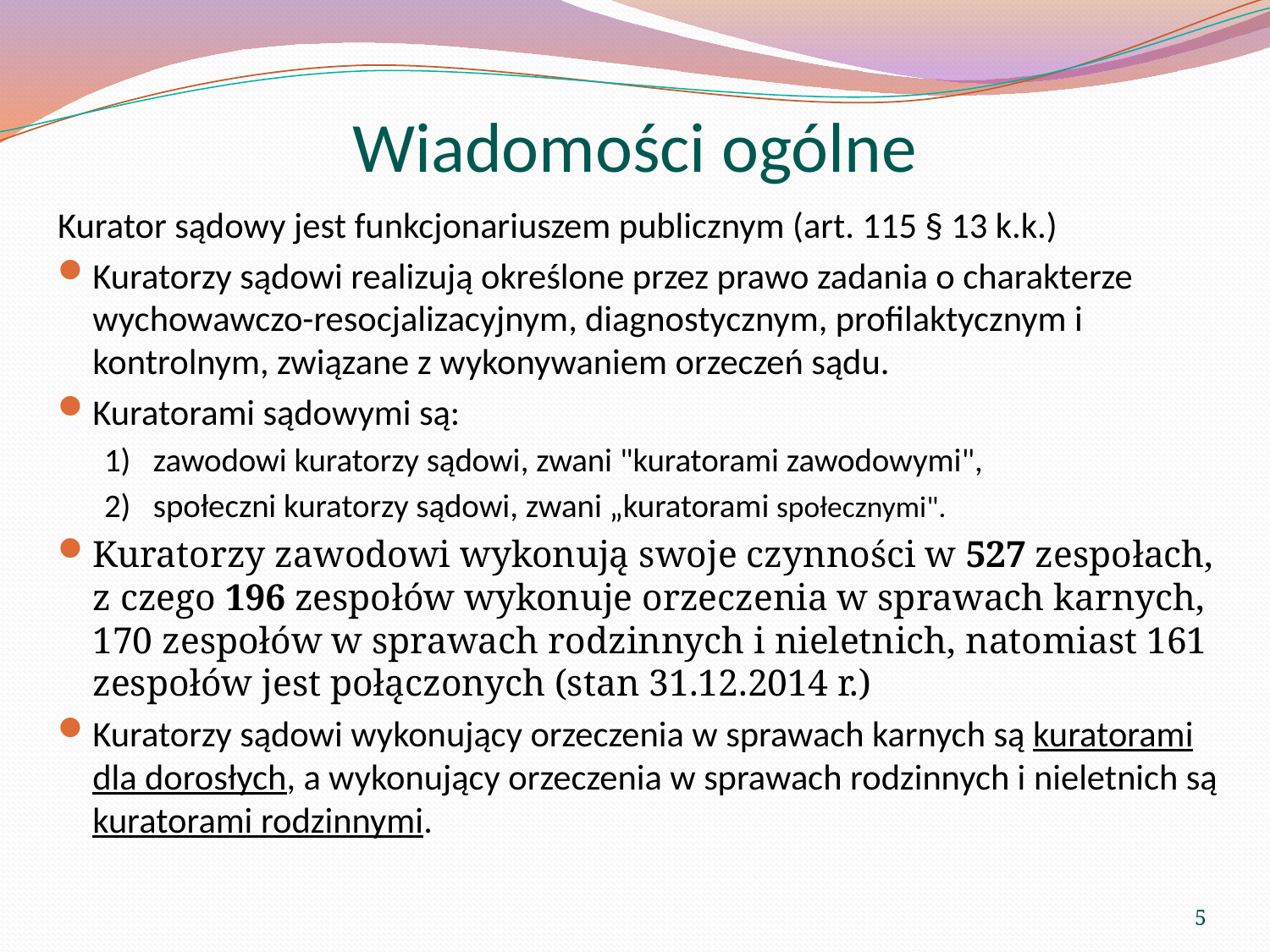

# Wiadomości ogólne
Kurator sądowy jest funkcjonariuszem publicznym (art. 115 § 13 k.k.)
Kuratorzy sądowi realizują określone przez prawo zadania o charakterze wychowawczo-resocjalizacyjnym, diagnostycznym, profilaktycznym i kontrolnym, związane z wykonywaniem orzeczeń sądu.
Kuratorami sądowymi są:
1)   zawodowi kuratorzy sądowi, zwani "kuratorami zawodowymi",
2)   społeczni kuratorzy sądowi, zwani „kuratorami społecznymi".
Kuratorzy zawodowi wykonują swoje czynności w 527 zespołach, z czego 196 zespołów wykonuje orzeczenia w sprawach karnych, 170 zespołów w sprawach rodzinnych i nieletnich, natomiast 161 zespołów jest połączonych (stan 31.12.2014 r.)
Kuratorzy sądowi wykonujący orzeczenia w sprawach karnych są kuratorami dla dorosłych, a wykonujący orzeczenia w sprawach rodzinnych i nieletnich są kuratorami rodzinnymi.
5